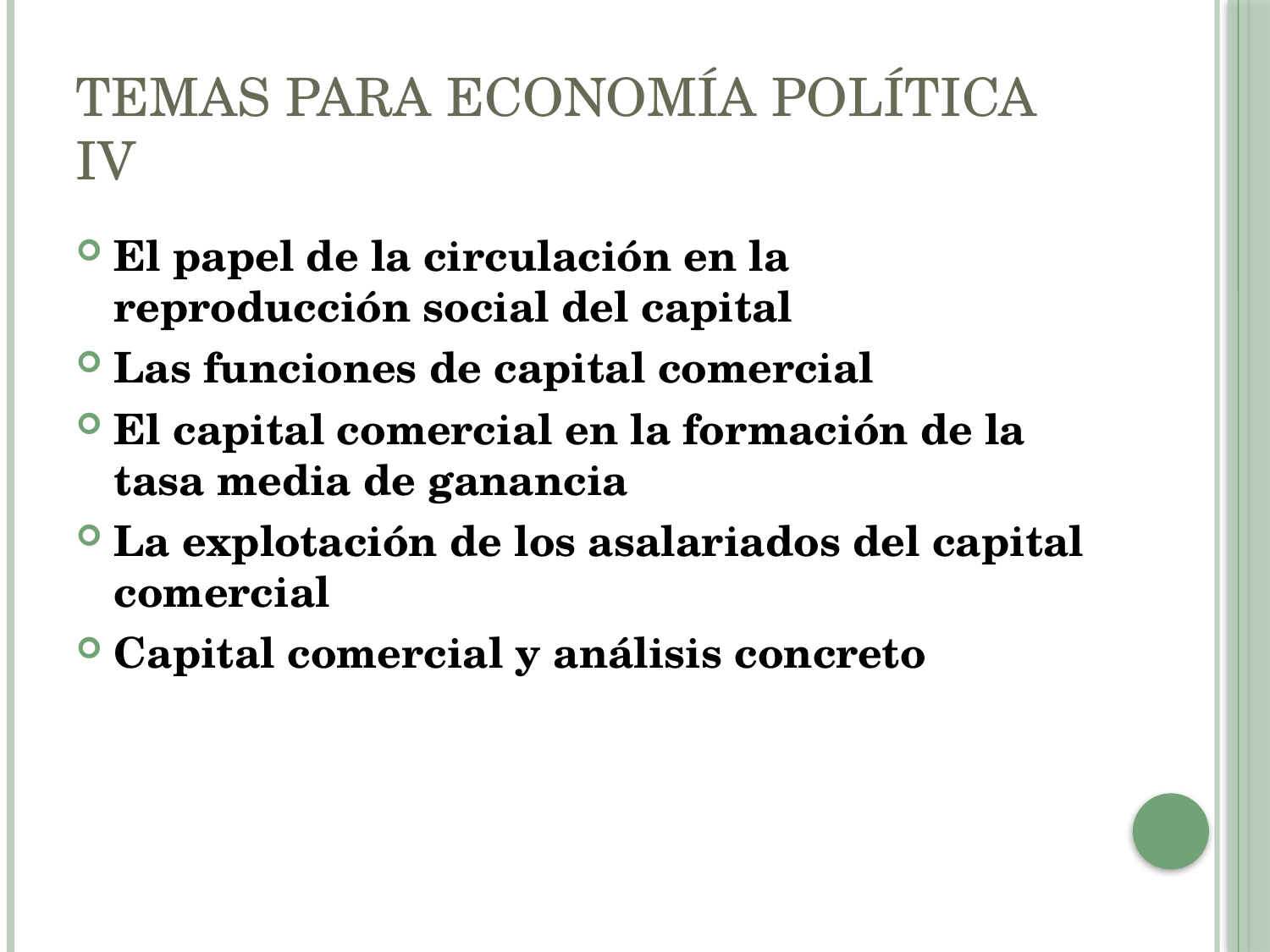

# Temas para Economía Política IV
El papel de la circulación en la reproducción social del capital
Las funciones de capital comercial
El capital comercial en la formación de la tasa media de ganancia
La explotación de los asalariados del capital comercial
Capital comercial y análisis concreto